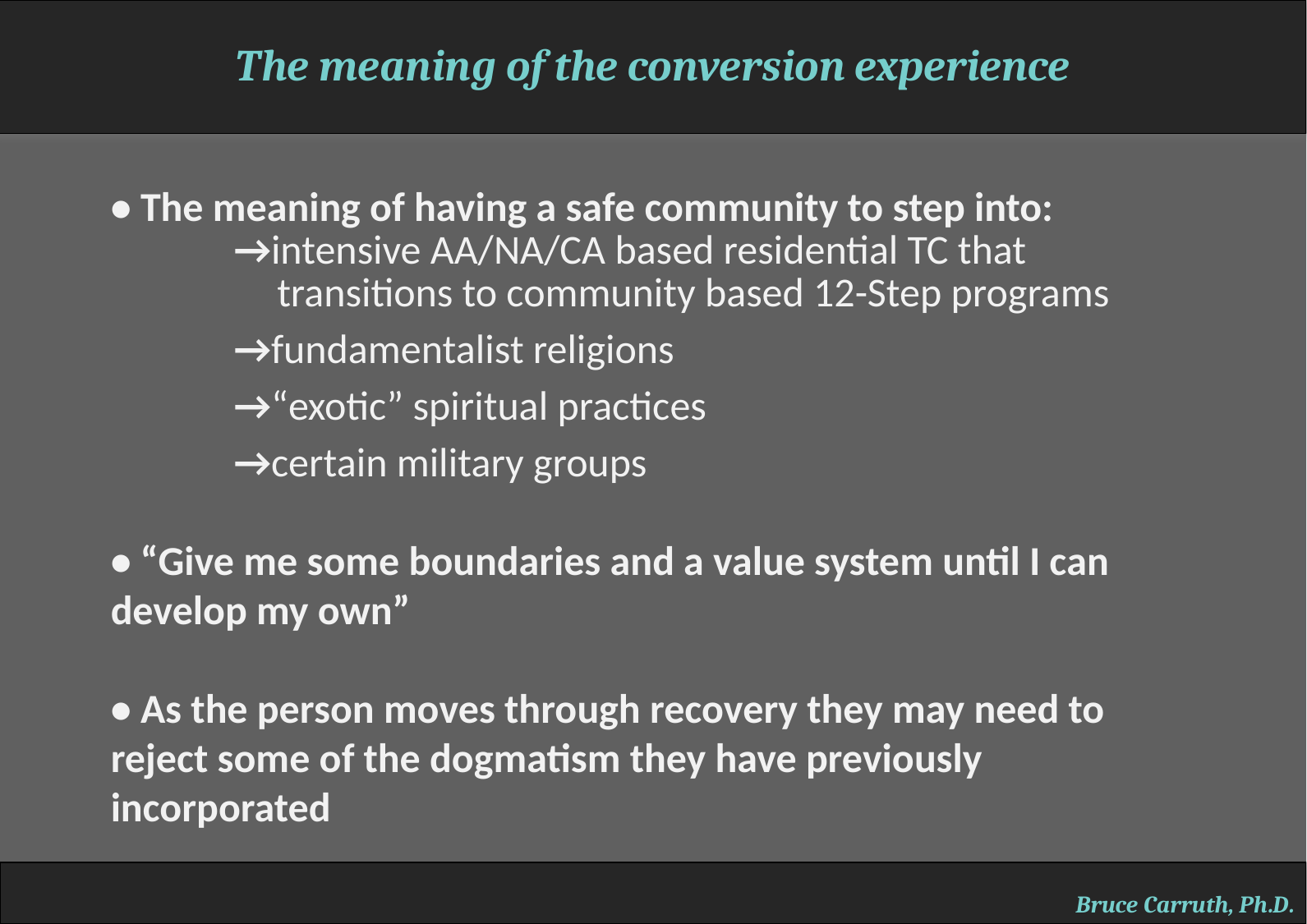

The meaning of the conversion experience
• The meaning of having a safe community to step into:
      	→intensive AA/NA/CA based residential TC that
                  transitions to community based 12-Step programs
       	→fundamentalist religions
       	→“exotic” spiritual practices
       	→certain military groups

• “Give me some boundaries and a value system until I can develop my own”

• As the person moves through recovery they may need to reject some of the dogmatism they have previously incorporated
Bruce Carruth, Ph.D.